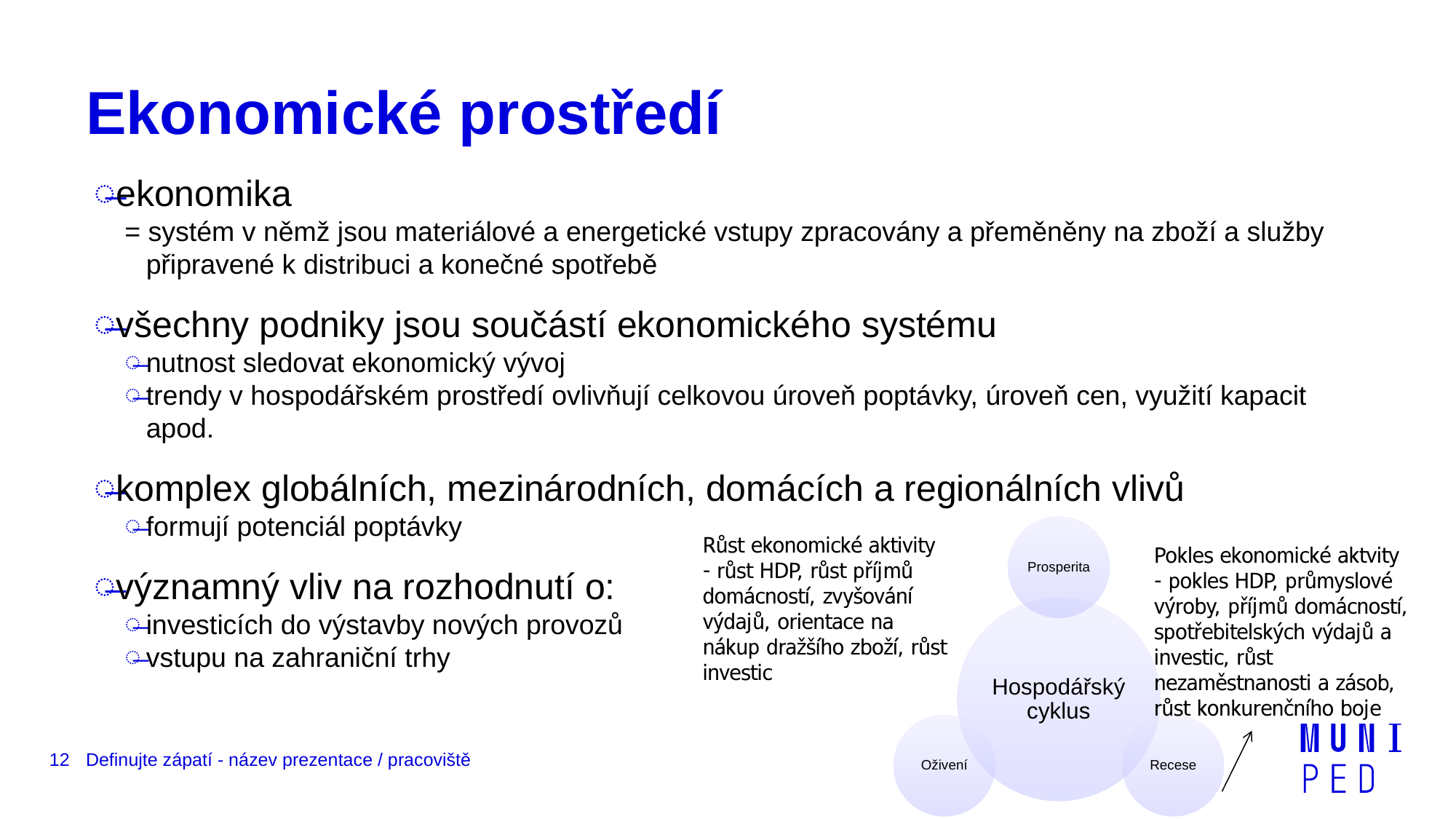

# Ekonomické prostředí
ekonomika
= systém v němž jsou materiálové a energetické vstupy zpracovány a přeměněny na zboží a služby připravené k distribuci a konečné spotřebě
všechny podniky jsou součástí ekonomického systému
nutnost sledovat ekonomický vývoj
trendy v hospodářském prostředí ovlivňují celkovou úroveň poptávky, úroveň cen, využití kapacit apod.
komplex globálních, mezinárodních, domácích a regionálních vlivů
formují potenciál poptávky
významný vliv na rozhodnutí o:
investicích do výstavby nových provozů
vstupu na zahraniční trhy

Hospodářský cyklus
Prosperita
Recese
Oživení
Růst ekonomické aktivity
- růst HDP, růst příjmů domácností, zvyšování výdajů, orientace na nákup dražšího zboží, růst investic
Pokles ekonomické aktvity
- pokles HDP, průmyslové výroby, příjmů domácností, spotřebitelských výdajů a investic, růst nezaměstnanosti a zásob, růst konkurenčního boje
12
Definujte zápatí - název prezentace / pracoviště